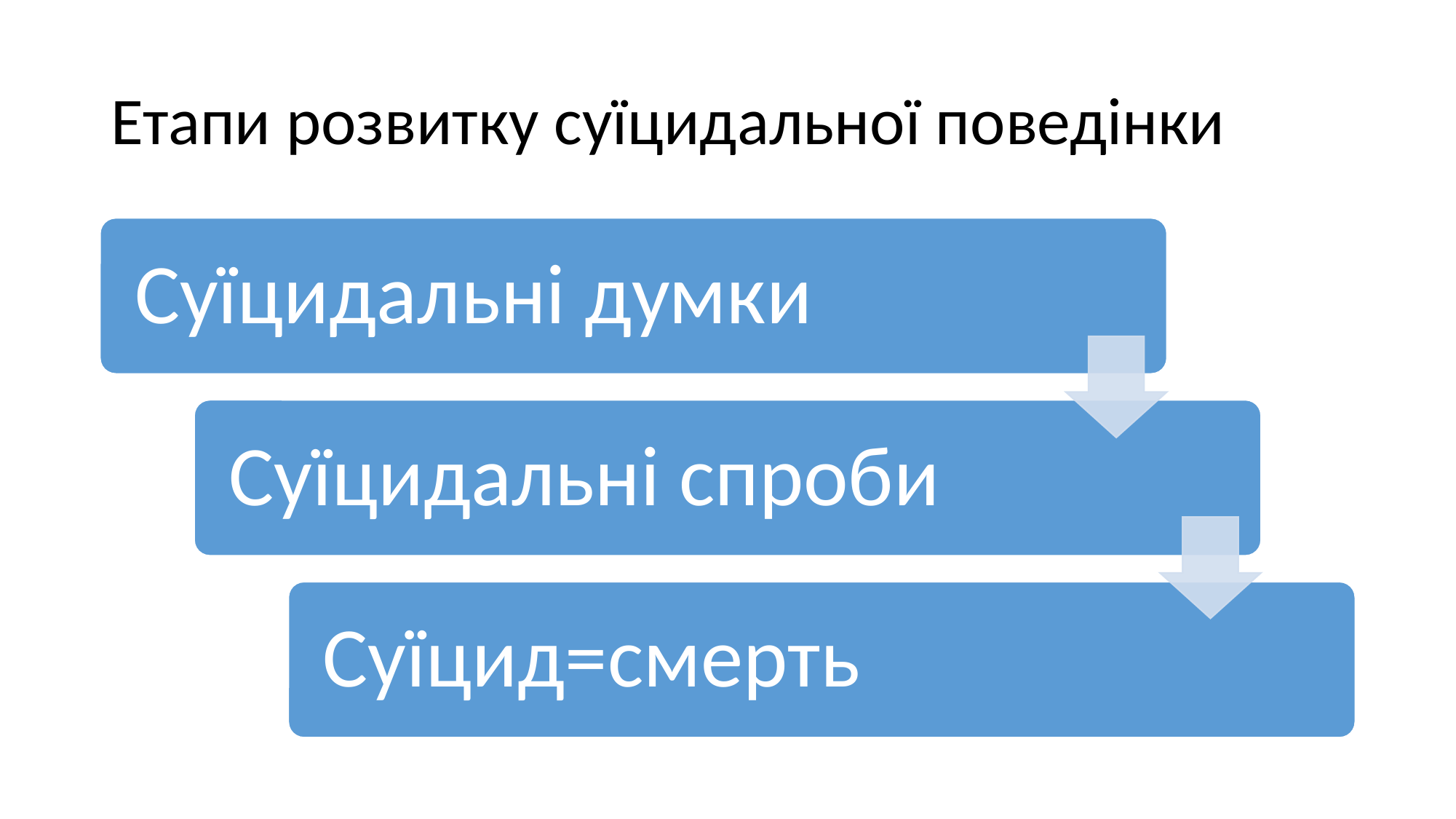

# Етапи розвитку суїцидальної поведінки
Суїцидальні думки
Суїцидальні спроби
Суїцид=смерть